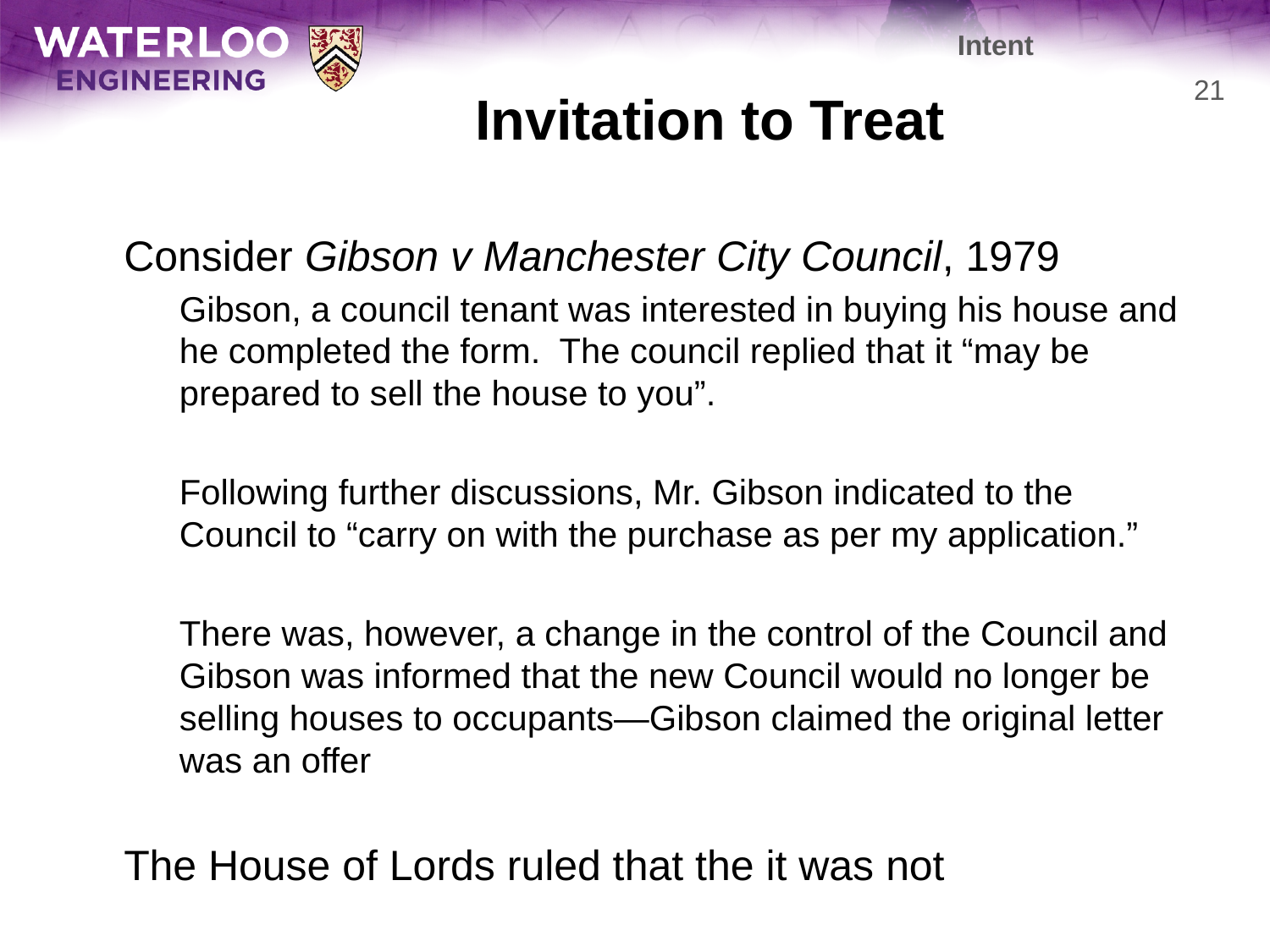

Intent
# Invitation to Treat
21
	Consider Gibson v Manchester City Council, 1979
	Gibson, a council tenant was interested in buying his house and he completed the form.  The council replied that it “may be prepared to sell the house to you”.

	Following further discussions, Mr. Gibson indicated to the Council to “carry on with the purchase as per my application.”

	There was, however, a change in the control of the Council and Gibson was informed that the new Council would no longer be selling houses to occupants—Gibson claimed the original letter was an offer

	The House of Lords ruled that the it was not